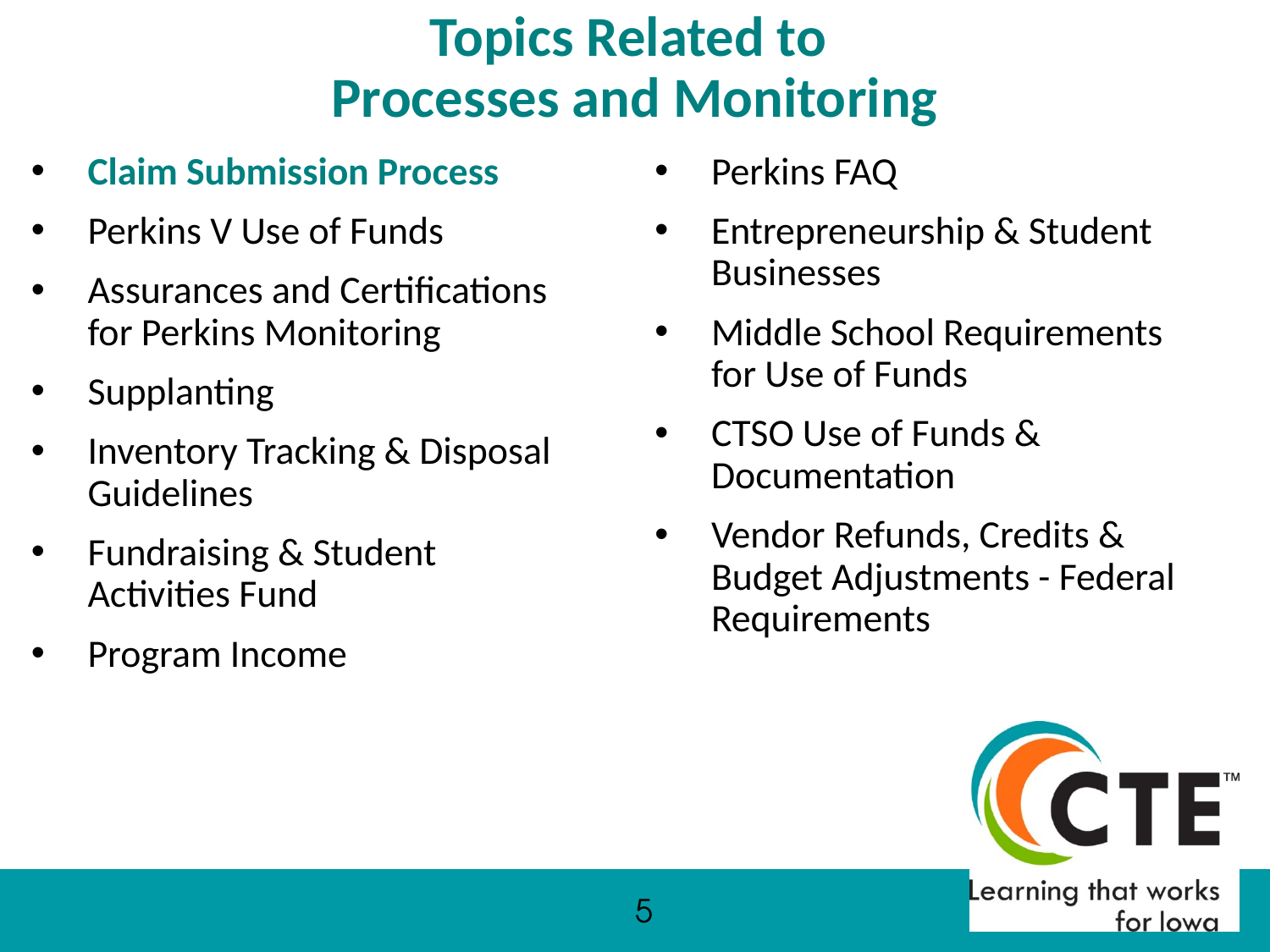

# Topics Related to Processes and Monitoring
Claim Submission Process
Perkins V Use of Funds
Assurances and Certifications for Perkins Monitoring
Supplanting
Inventory Tracking & Disposal Guidelines
Fundraising & Student Activities Fund
Program Income

Perkins FAQ
Entrepreneurship & Student Businesses
Middle School Requirements for Use of Funds
CTSO Use of Funds & Documentation
Vendor Refunds, Credits & Budget Adjustments - Federal Requirements

5